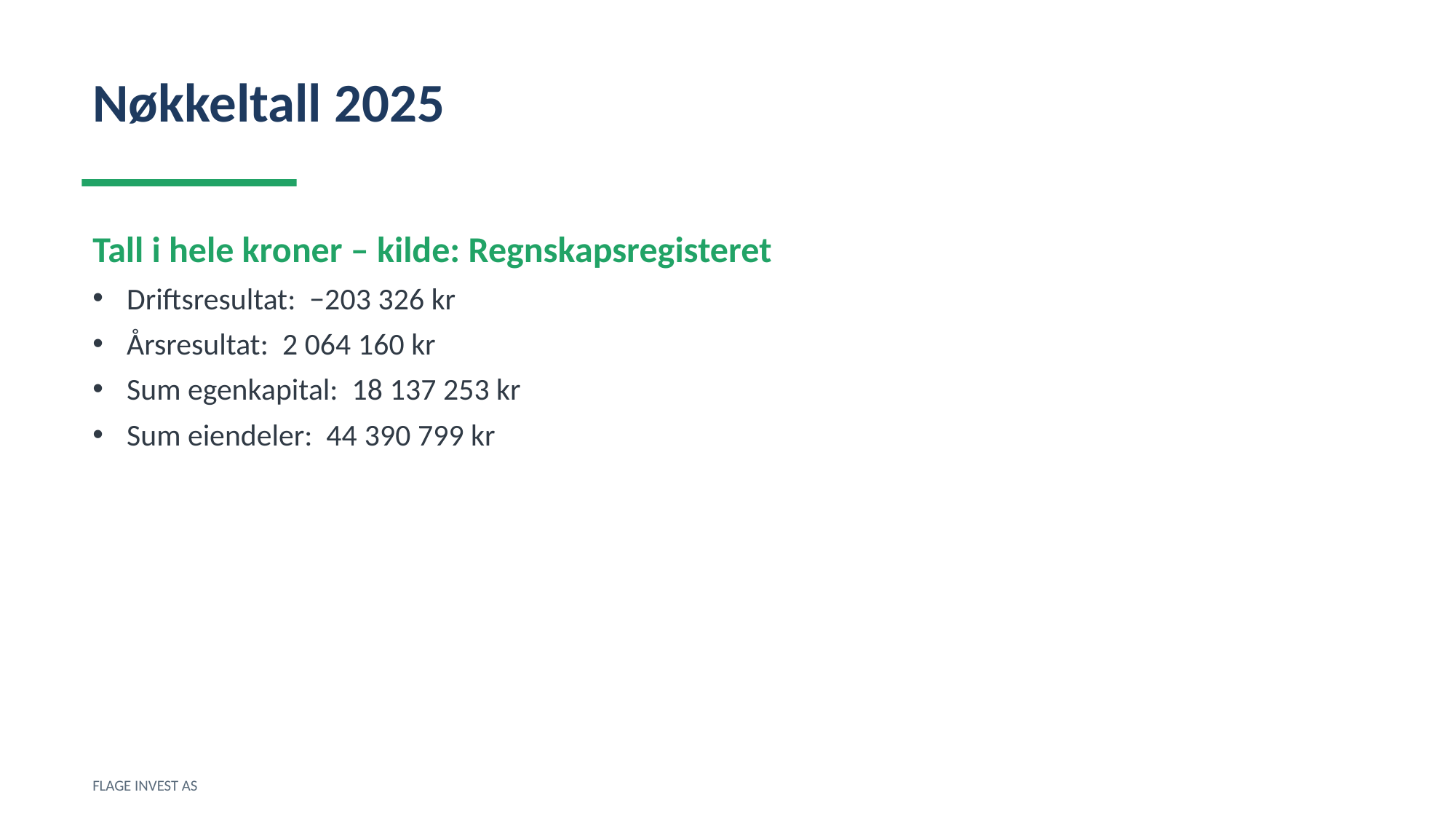

Nøkkeltall 2025

Tall i hele kroner – kilde: Regnskapsregisteret
Driftsresultat:  −203 326 kr
Årsresultat:  2 064 160 kr
Sum egenkapital:  18 137 253 kr
Sum eiendeler:  44 390 799 kr
FLAGE INVEST AS